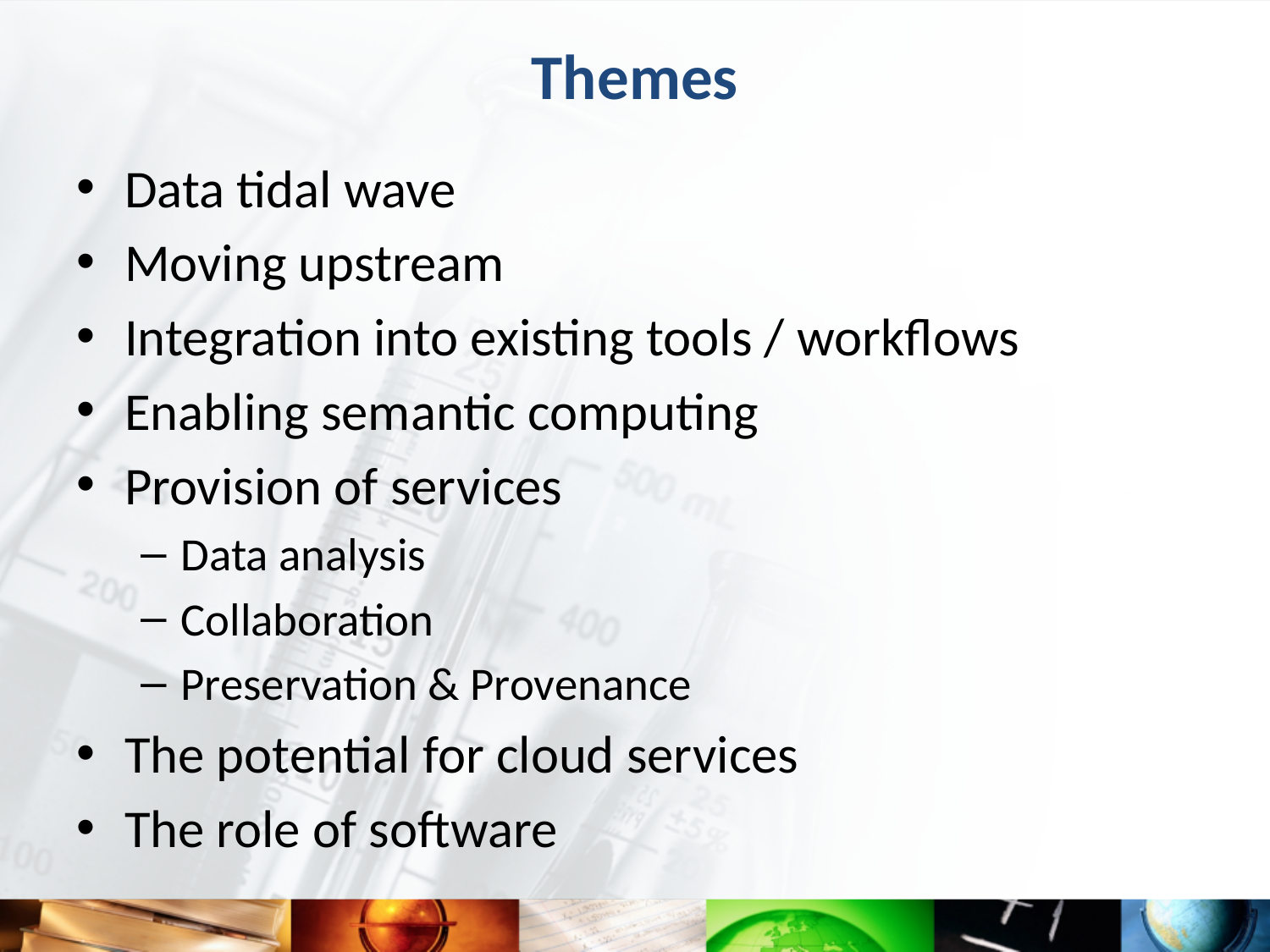

# Themes
Data tidal wave
Moving upstream
Integration into existing tools / workflows
Enabling semantic computing
Provision of services
Data analysis
Collaboration
Preservation & Provenance
The potential for cloud services
The role of software